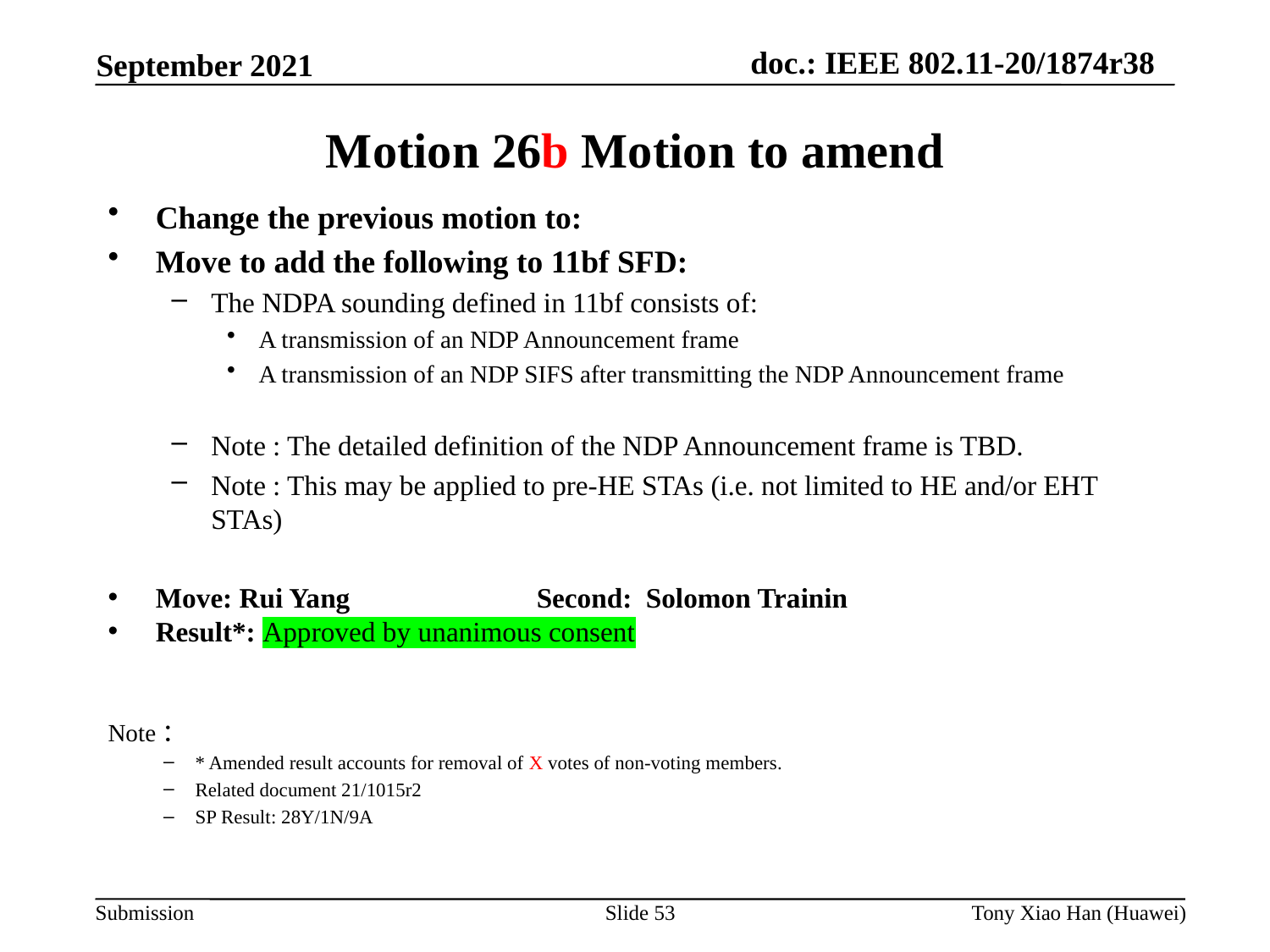

Motion 26b Motion to amend
Change the previous motion to:
Move to add the following to 11bf SFD:
The NDPA sounding defined in 11bf consists of:
A transmission of an NDP Announcement frame
A transmission of an NDP SIFS after transmitting the NDP Announcement frame

Note : The detailed definition of the NDP Announcement frame is TBD.
Note : This may be applied to pre-HE STAs (i.e. not limited to HE and/or EHT STAs)

Move: Rui Yang 		Second:  Solomon Trainin
Result*: Approved by unanimous consent

Note：
* Amended result accounts for removal of X votes of non-voting members.
Related document 21/1015r2
SP Result: 28Y/1N/9A
Slide 53
Tony Xiao Han (Huawei)